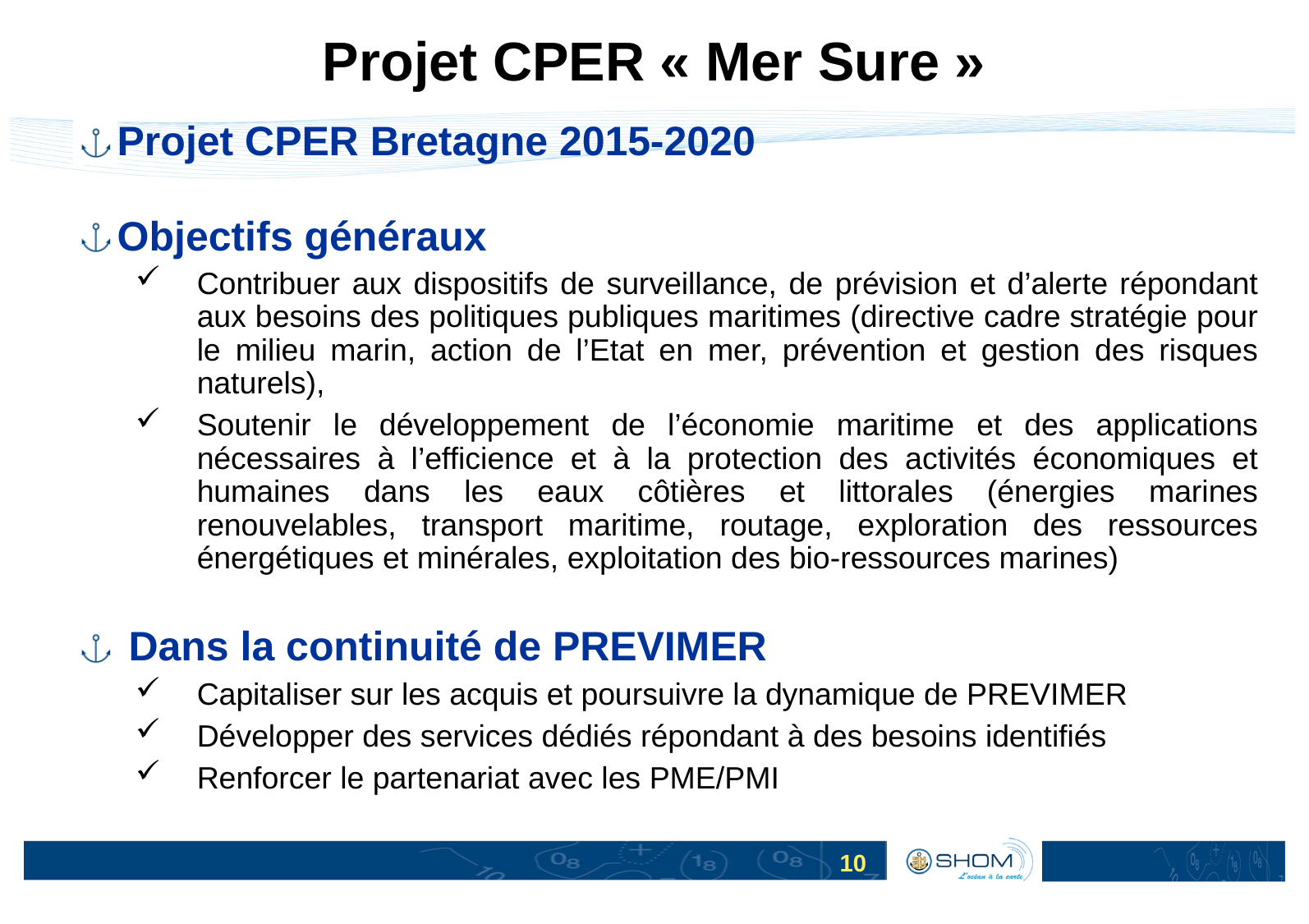

Projet CPER « Mer Sure »
Projet CPER Bretagne 2015-2020

Objectifs généraux
Contribuer aux dispositifs de surveillance, de prévision et d’alerte répondant aux besoins des politiques publiques maritimes (directive cadre stratégie pour le milieu marin, action de l’Etat en mer, prévention et gestion des risques naturels),
Soutenir le développement de l’économie maritime et des applications nécessaires à l’efficience et à la protection des activités économiques et humaines dans les eaux côtières et littorales (énergies marines renouvelables, transport maritime, routage, exploration des ressources énergétiques et minérales, exploitation des bio-ressources marines)

 Dans la continuité de PREVIMER
Capitaliser sur les acquis et poursuivre la dynamique de PREVIMER
Développer des services dédiés répondant à des besoins identifiés
Renforcer le partenariat avec les PME/PMI

10